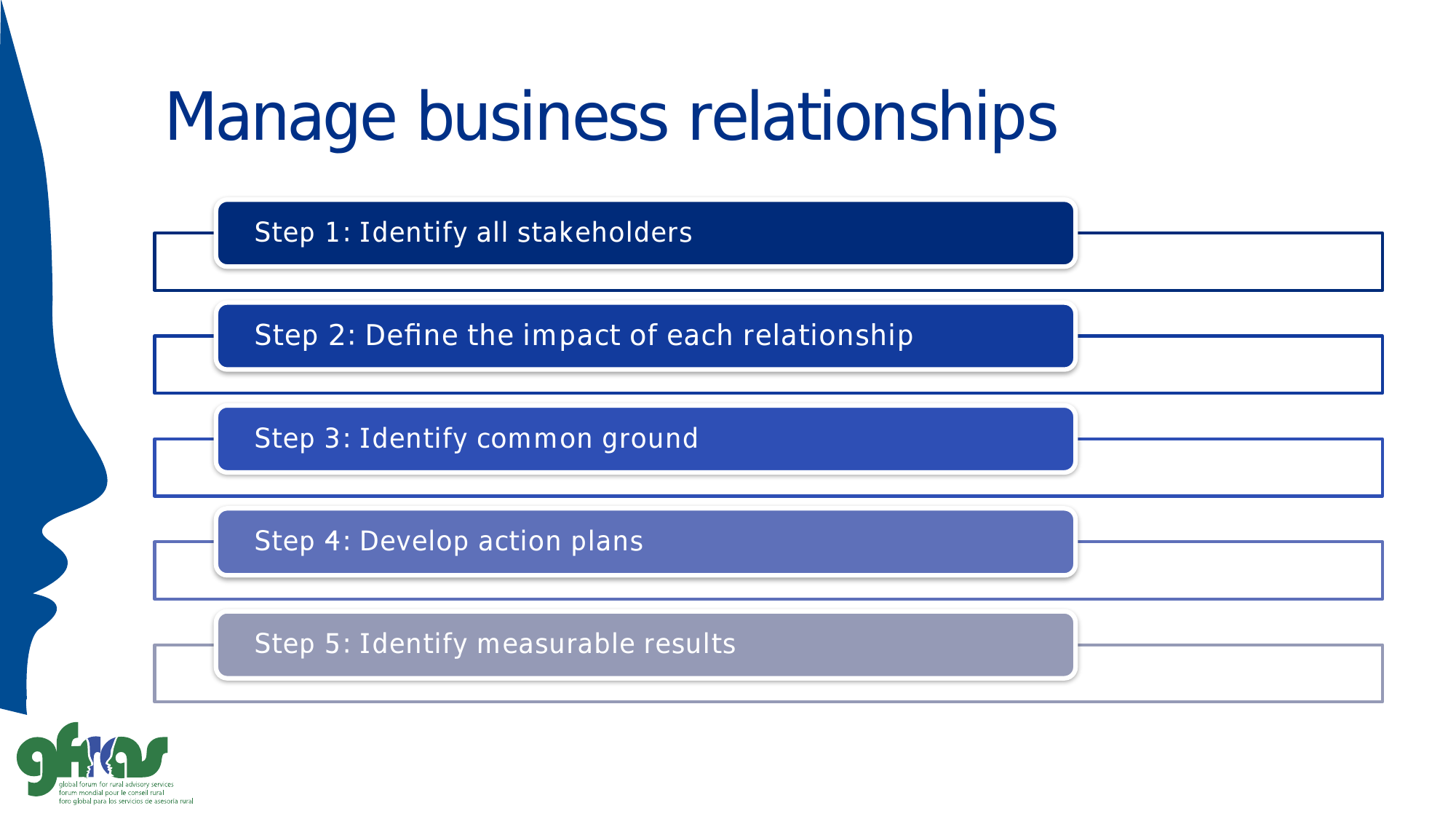

# Manage business relationships
Step 1: Identify all stakeholders
Step 2: Define the impact of each relationship
Step 3: Identify common ground
Step 4: Develop action plans
Step 5: Identify measurable results